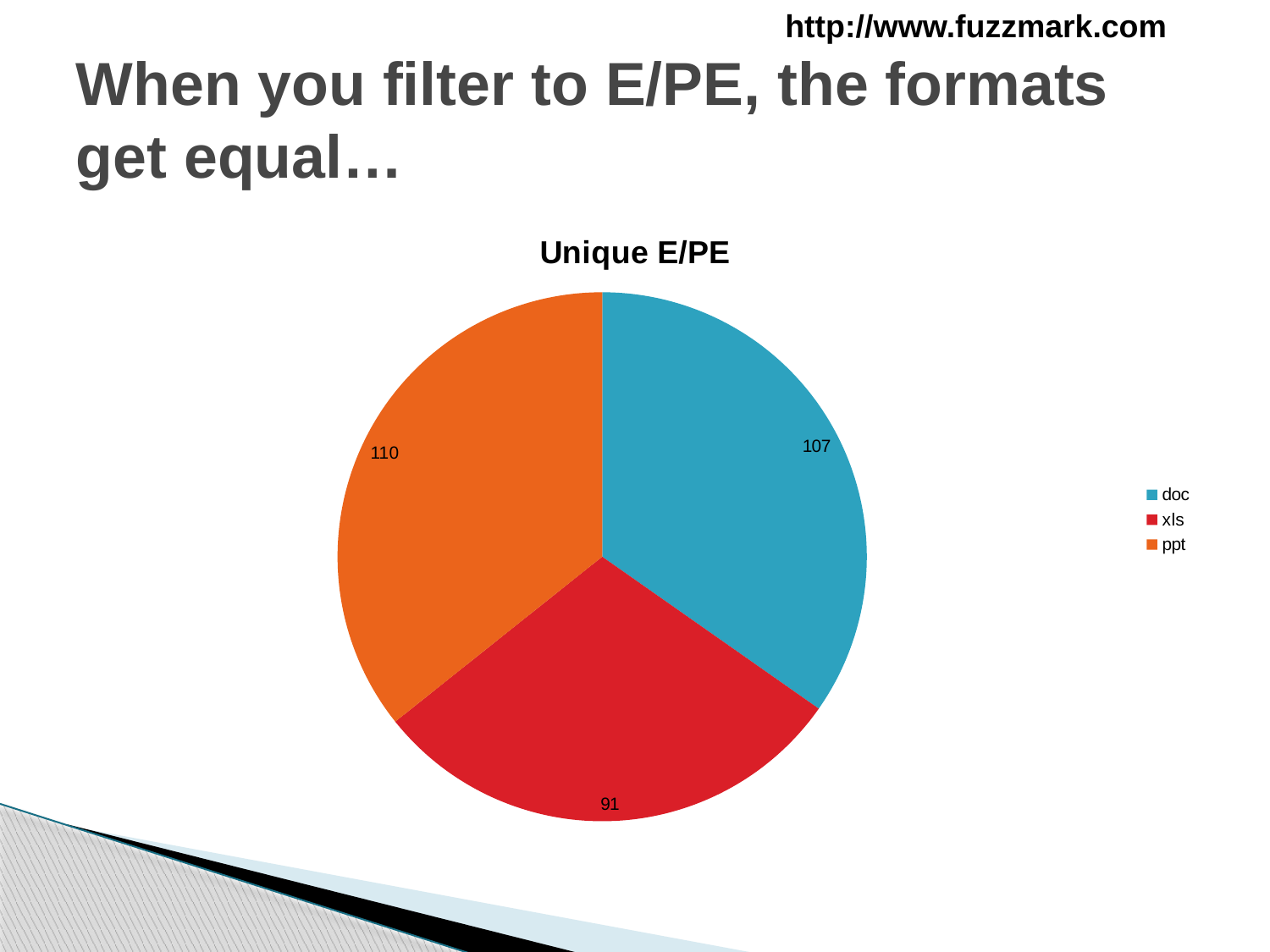

# When you filter to E/PE, the formats get equal…

### Chart:

| Category | Unique E/PE |
|---|---|
| doc | 107.0 |
| xls | 91.0 |
| ppt | 110.0 |